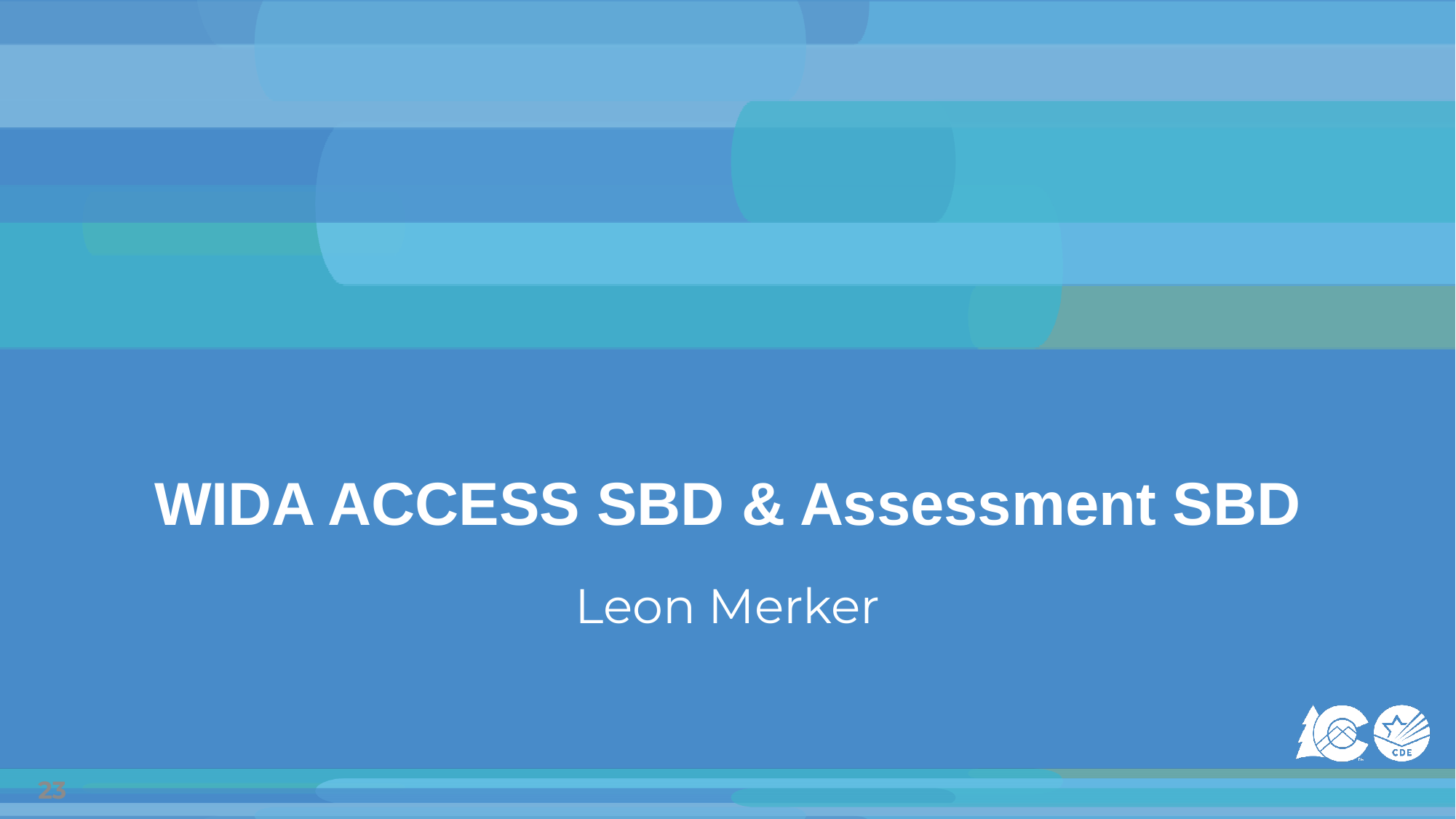

# WIDA ACCESS SBD & Assessment SBD
Leon Merker
23